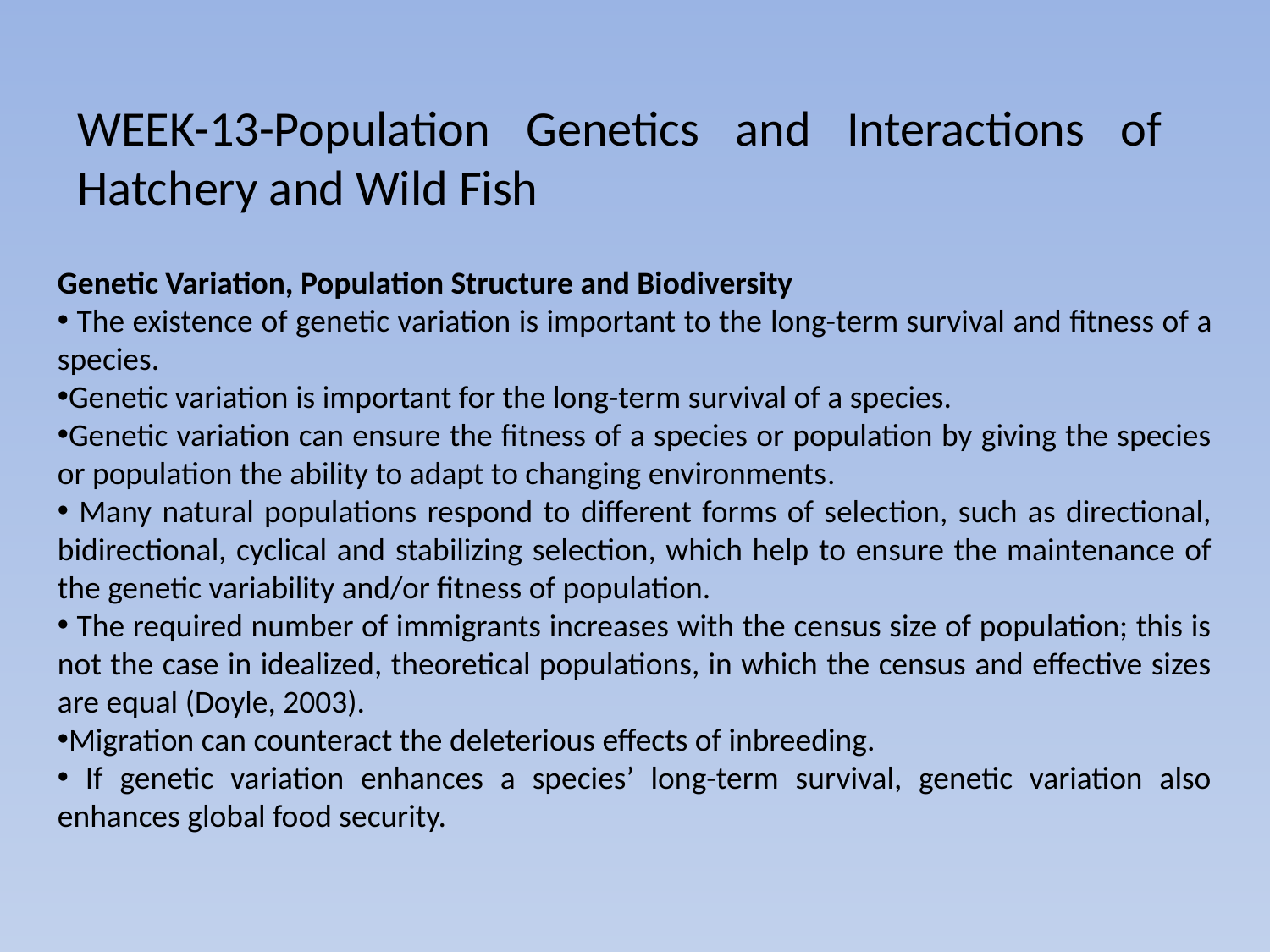

# WEEK-13-Population Genetics and Interactions of Hatchery and Wild Fish
Genetic Variation, Population Structure and Biodiversity
 The existence of genetic variation is important to the long-term survival and fitness of a species.
Genetic variation is important for the long-term survival of a species.
Genetic variation can ensure the fitness of a species or population by giving the species or population the ability to adapt to changing environments.
 Many natural populations respond to different forms of selection, such as directional, bidirectional, cyclical and stabilizing selection, which help to ensure the maintenance of the genetic variability and/or fitness of population.
 The required number of immigrants increases with the census size of population; this is not the case in idealized, theoretical populations, in which the census and effective sizes are equal (Doyle, 2003).
Migration can counteract the deleterious effects of inbreeding.
 If genetic variation enhances a species’ long-term survival, genetic variation also enhances global food security.